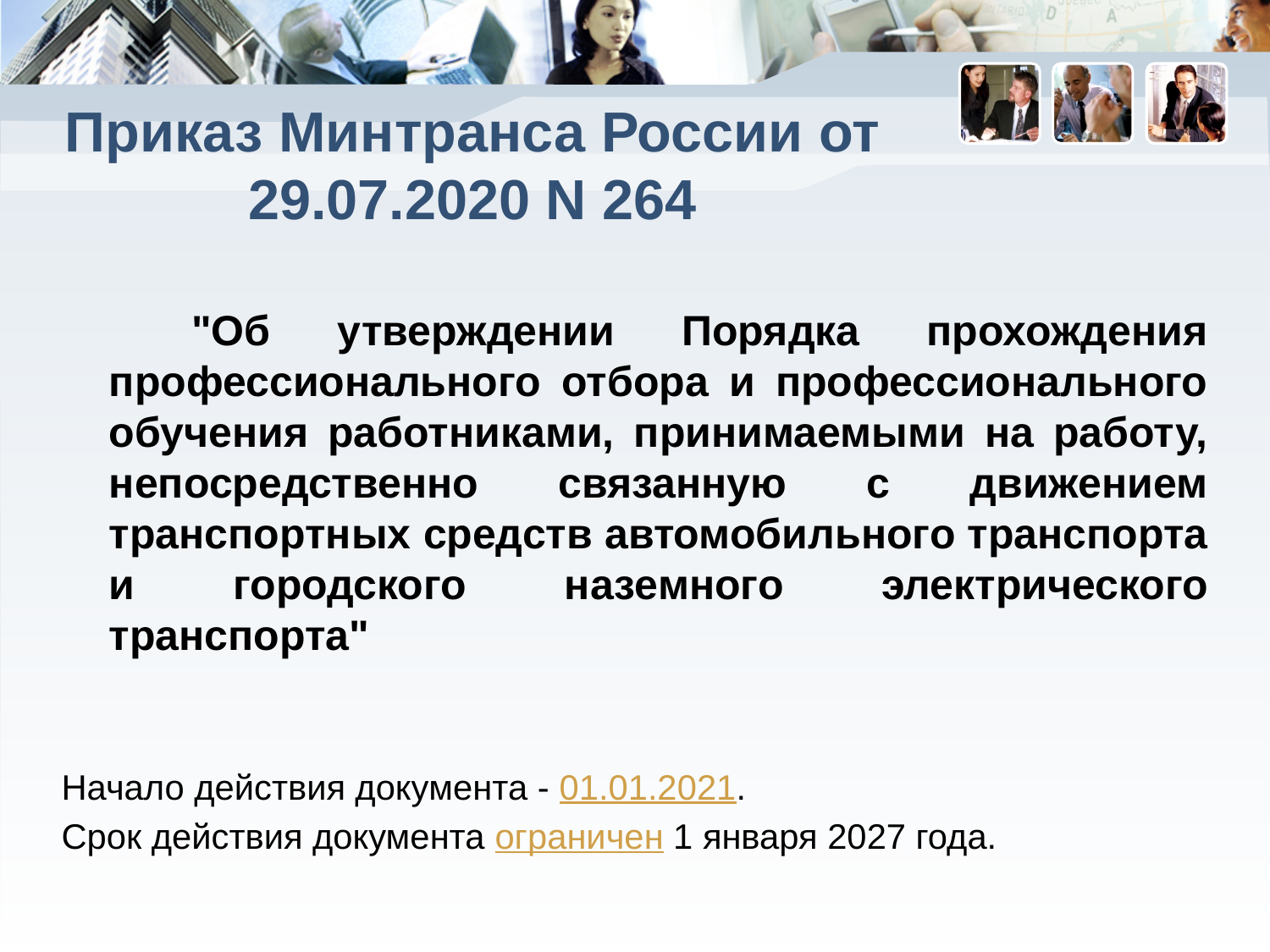

# Приказ Минтранса России от 29.07.2020 N 264

  "Об утверждении Порядка прохождения профессионального отбора и профессионального обучения работниками, принимаемыми на работу, непосредственно связанную с движением транспортных средств автомобильного транспорта и городского наземного электрического транспорта"

Начало действия документа - 01.01.2021.
Срок действия документа ограничен 1 января 2027 года.